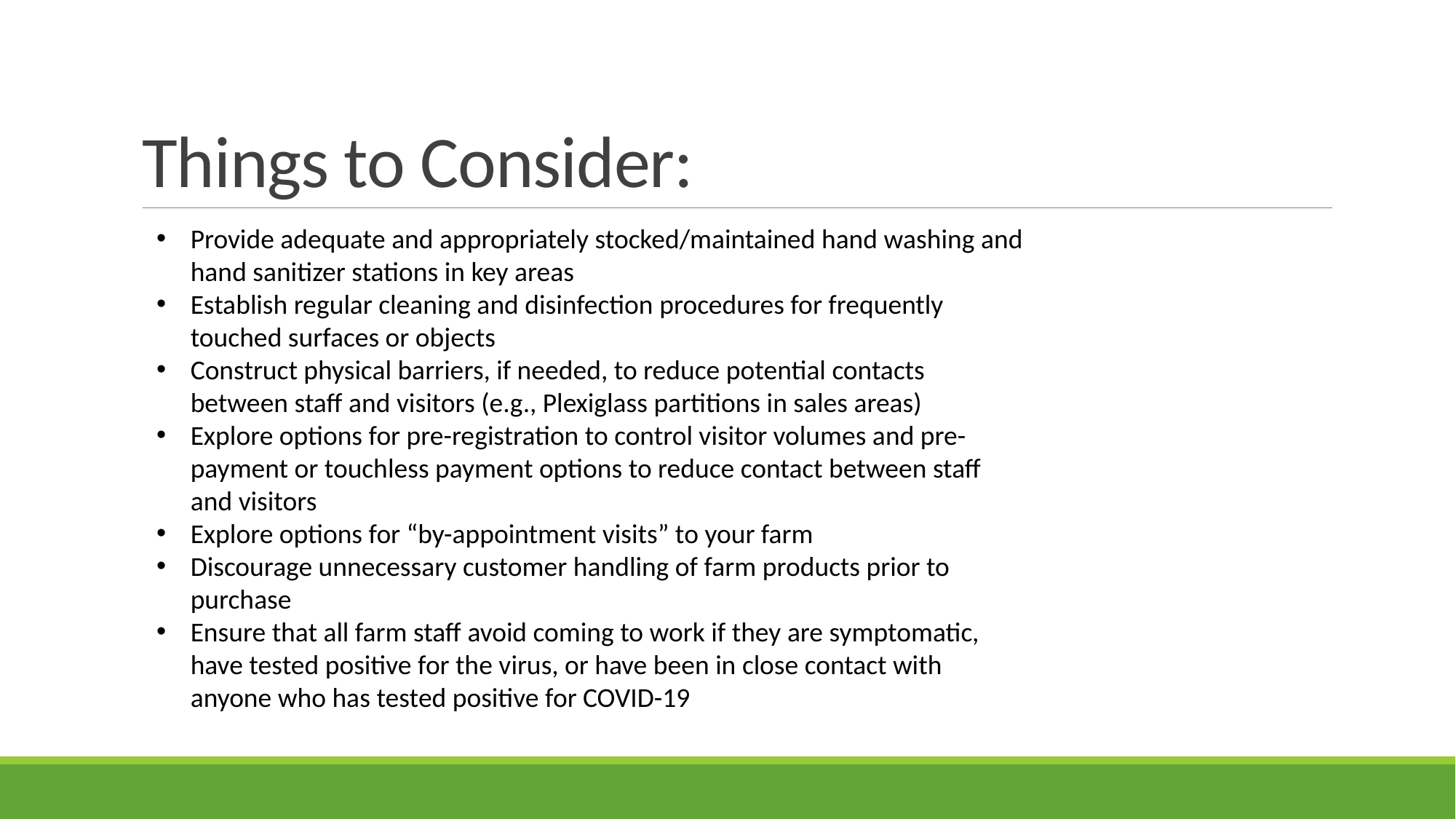

# Things to Consider:
Provide adequate and appropriately stocked/maintained hand washing and hand sanitizer stations in key areas
Establish regular cleaning and disinfection procedures for frequently touched surfaces or objects
Construct physical barriers, if needed, to reduce potential contacts between staff and visitors (e.g., Plexiglass partitions in sales areas)
Explore options for pre-registration to control visitor volumes and pre-payment or touchless payment options to reduce contact between staff and visitors
Explore options for “by-appointment visits” to your farm
Discourage unnecessary customer handling of farm products prior to purchase
Ensure that all farm staff avoid coming to work if they are symptomatic, have tested positive for the virus, or have been in close contact with anyone who has tested positive for COVID-19